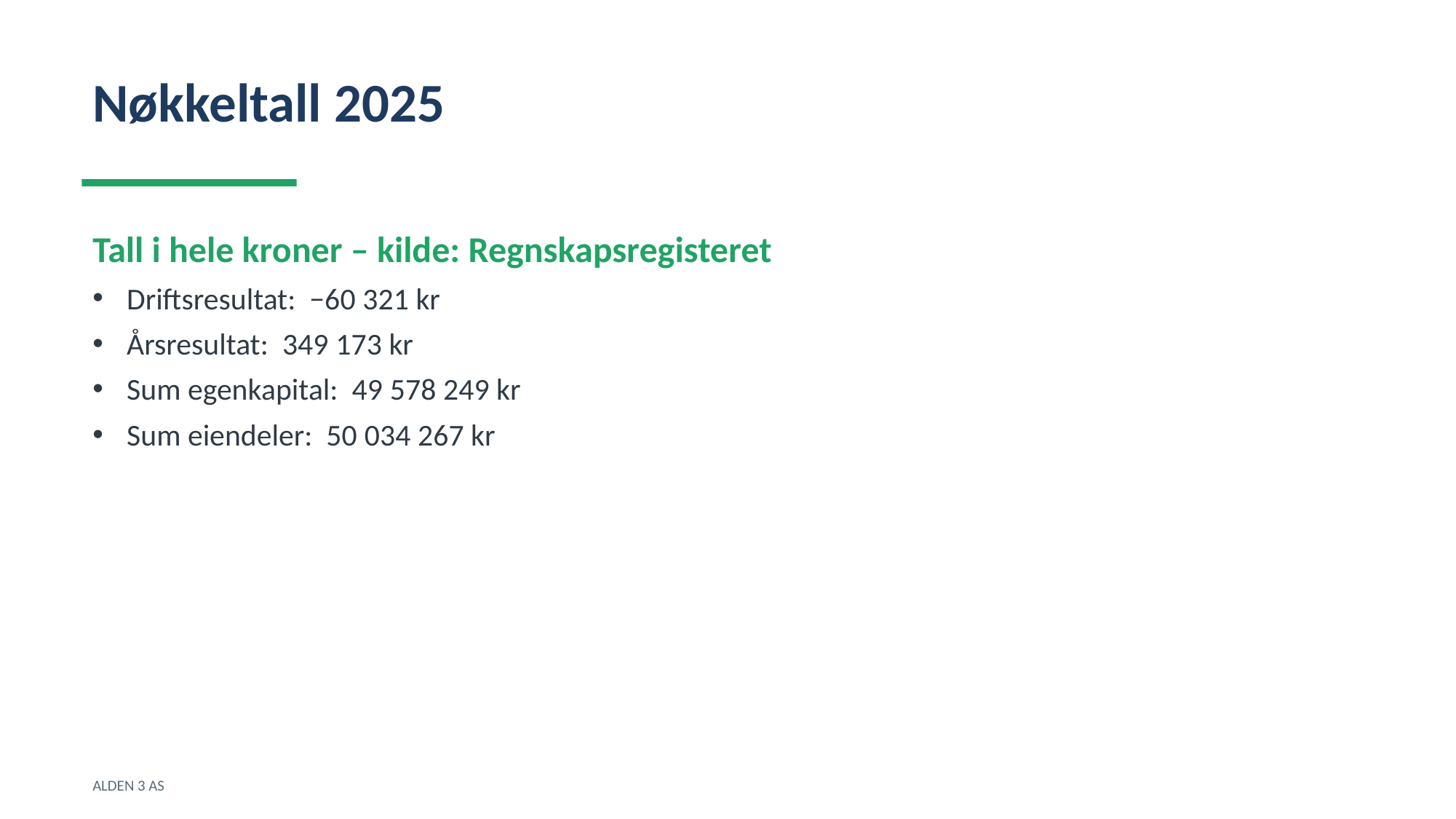

Nøkkeltall 2025

Tall i hele kroner – kilde: Regnskapsregisteret
Driftsresultat:  −60 321 kr
Årsresultat:  349 173 kr
Sum egenkapital:  49 578 249 kr
Sum eiendeler:  50 034 267 kr
ALDEN 3 AS